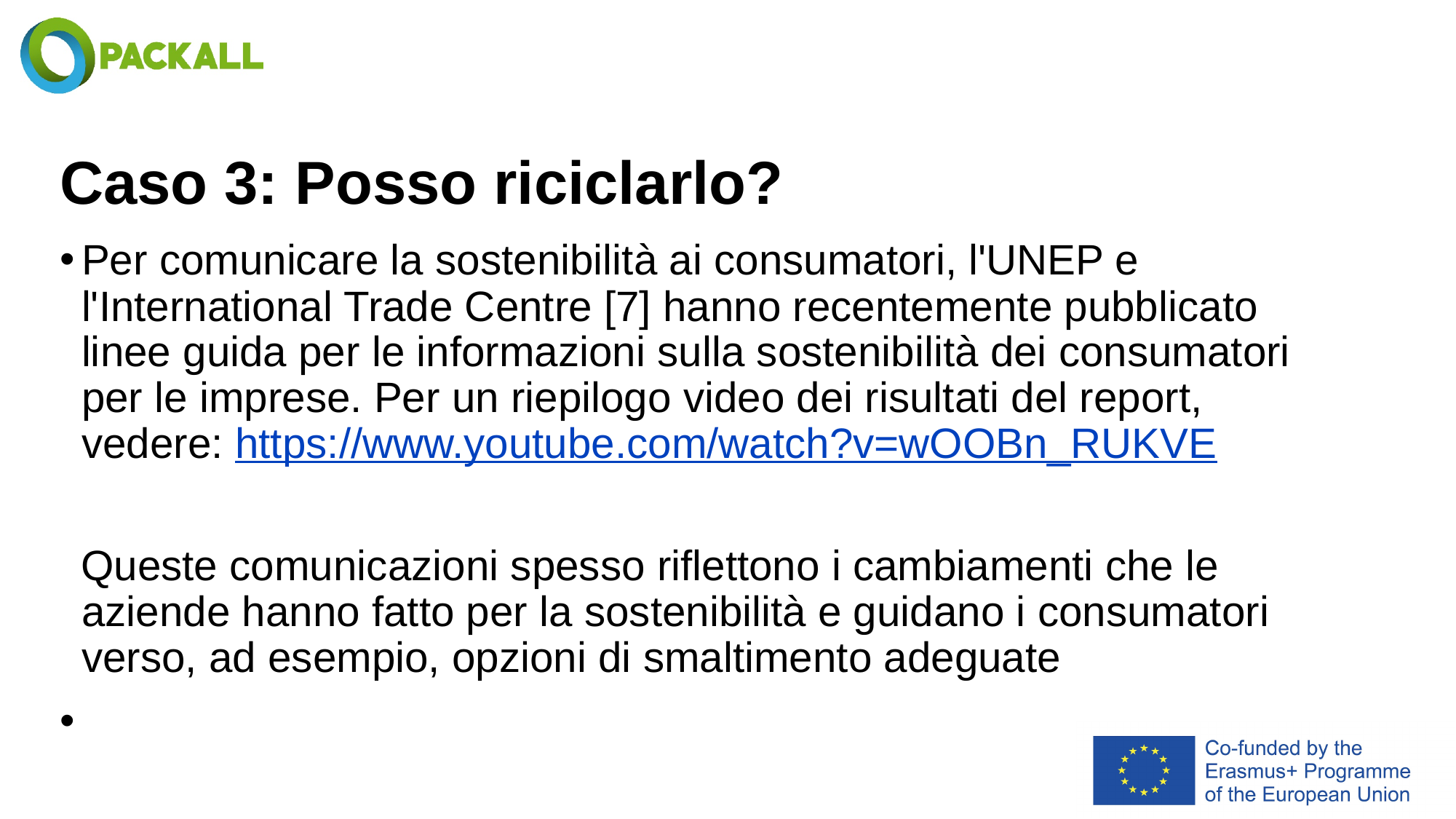

# Caso 3: Posso riciclarlo?

Per comunicare la sostenibilità ai consumatori, l'UNEP e l'International Trade Centre [7] hanno recentemente pubblicato linee guida per le informazioni sulla sostenibilità dei consumatori per le imprese. Per un riepilogo video dei risultati del report, vedere: https://www.youtube.com/watch?v=wOOBn_RUKVE

Queste comunicazioni spesso riflettono i cambiamenti che le aziende hanno fatto per la sostenibilità e guidano i consumatori verso, ad esempio, opzioni di smaltimento adeguate